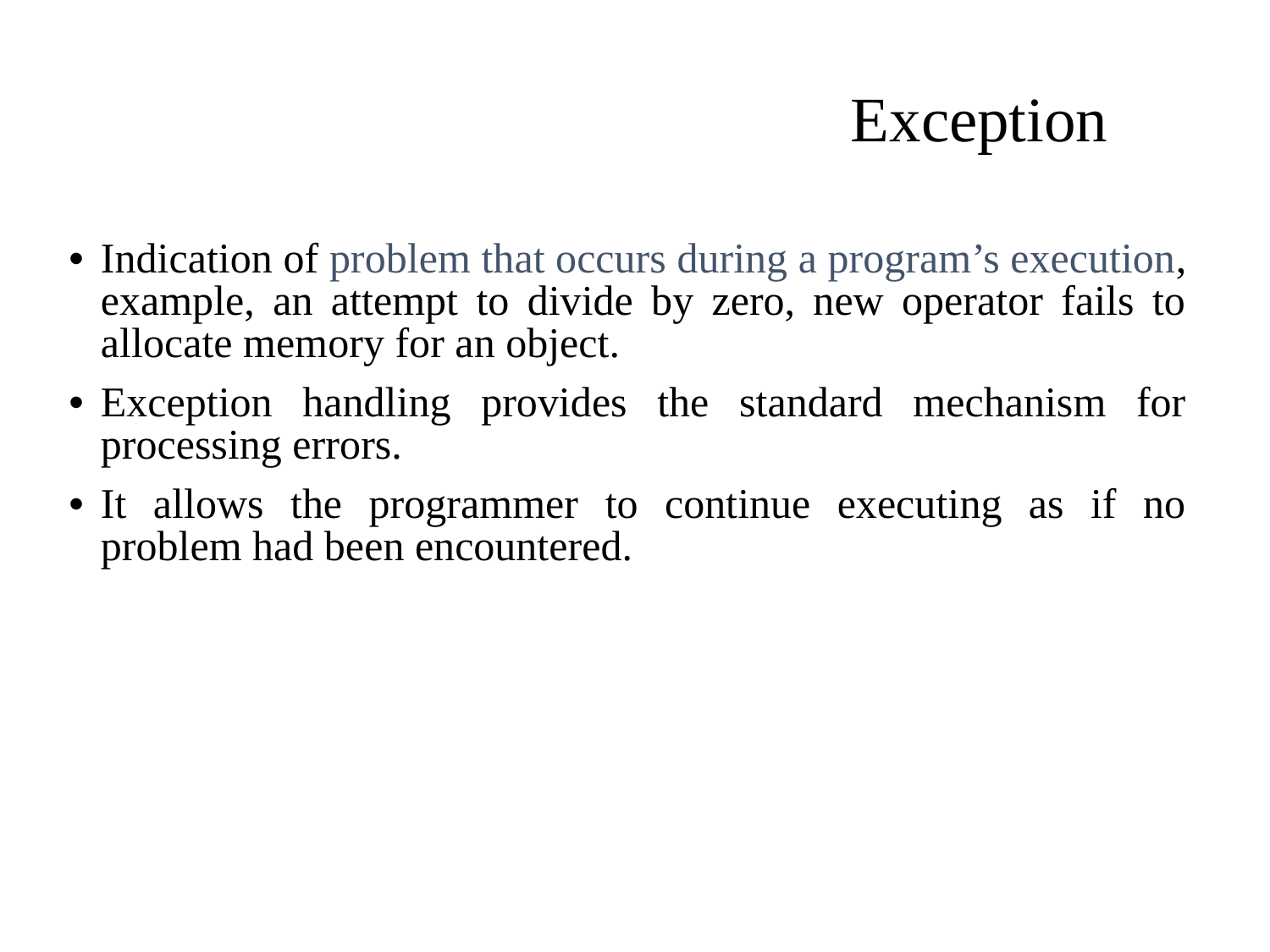

Exception
Indication of problem that occurs during a program’s execution, example, an attempt to divide by zero, new operator fails to allocate memory for an object.
Exception handling provides the standard mechanism for processing errors.
It allows the programmer to continue executing as if no problem had been encountered.